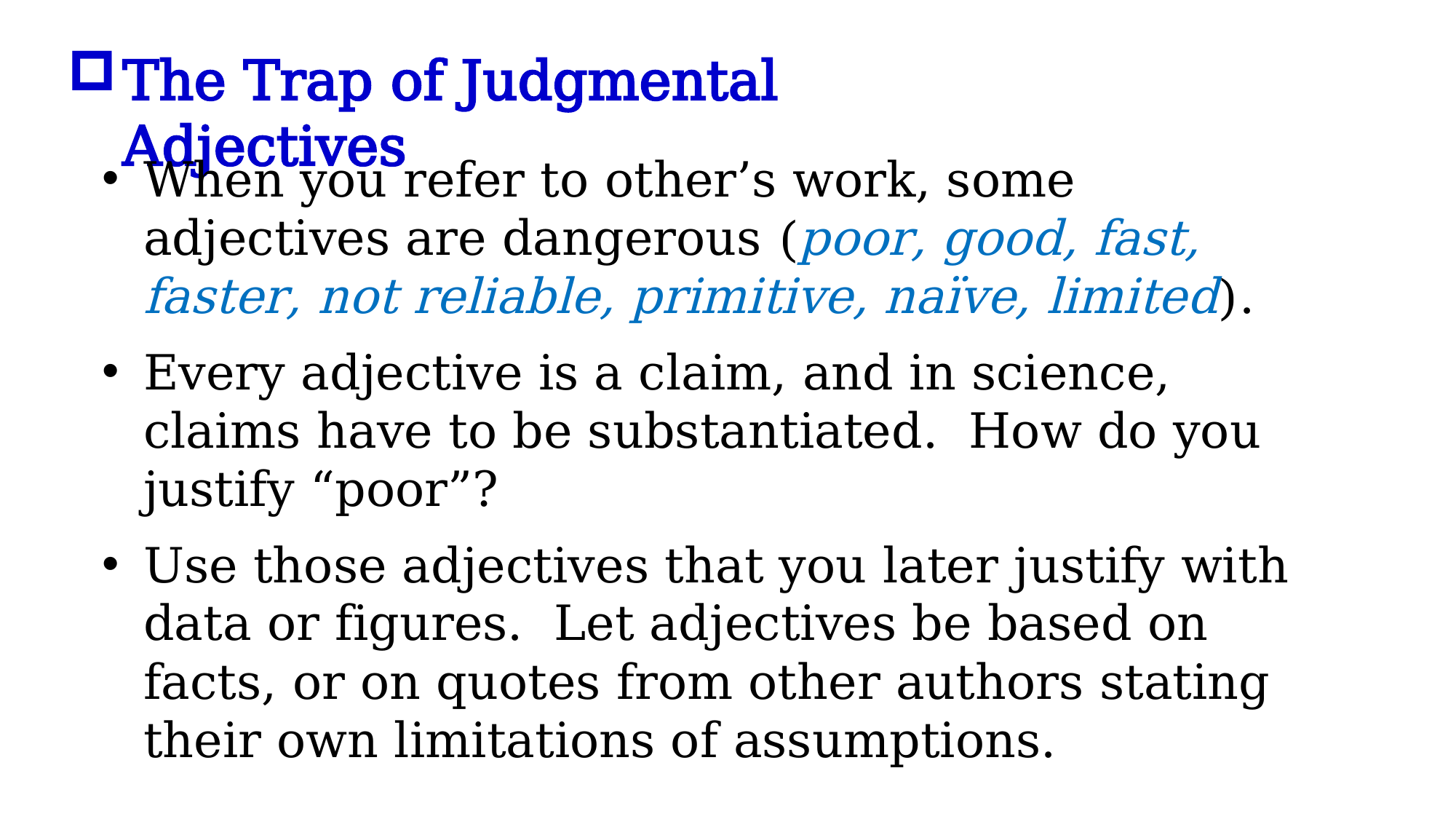

The Trap of Judgmental Adjectives
When you refer to other’s work, some adjectives are dangerous (poor, good, fast, faster, not reliable, primitive, naïve, limited).
Every adjective is a claim, and in science, claims have to be substantiated.  How do you justify “poor”?
Use those adjectives that you later justify with data or figures.  Let adjectives be based on facts, or on quotes from other authors stating their own limitations of assumptions.